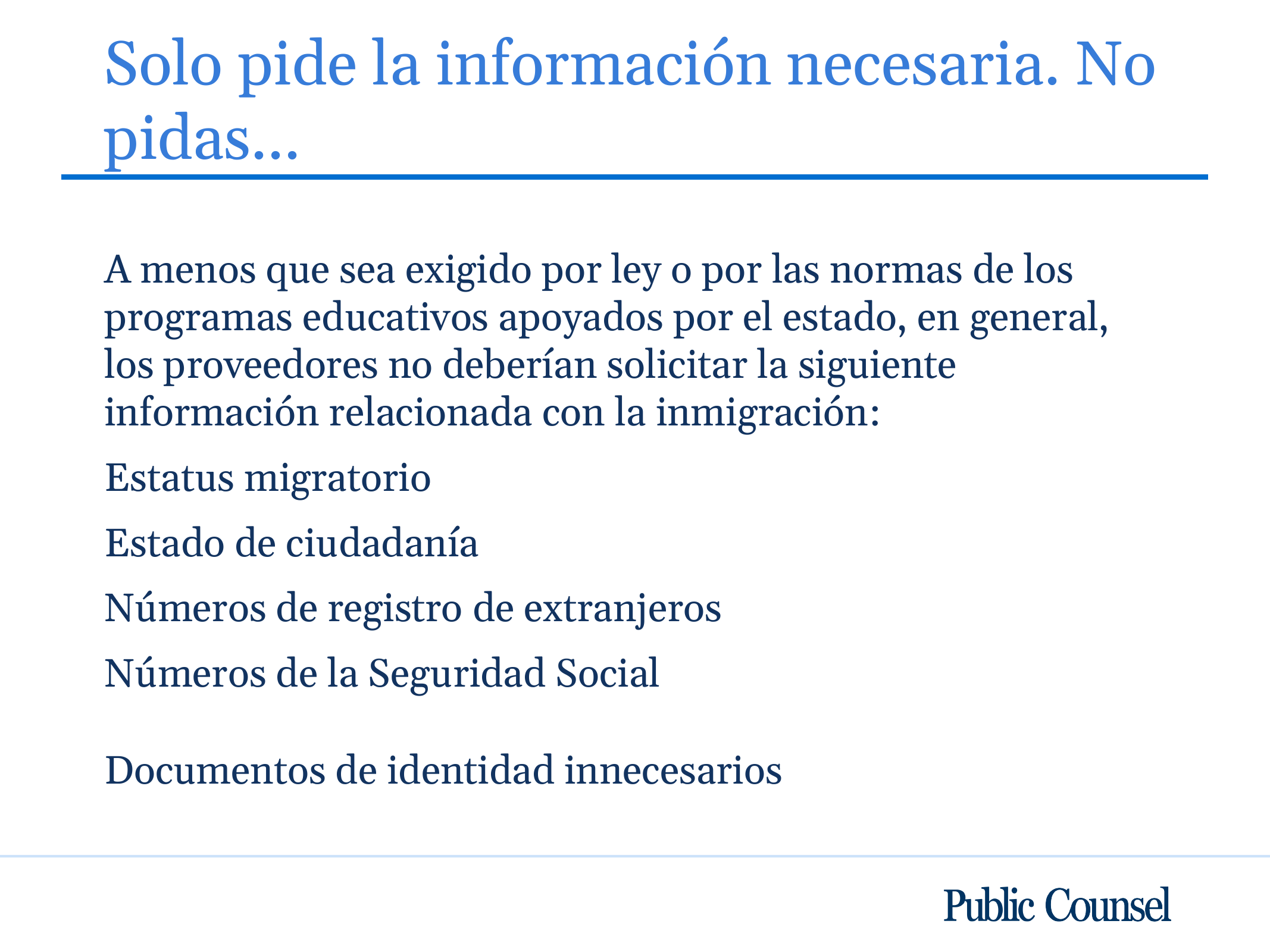

# Solo pide la información necesaria. No pidas...
A menos que sea exigido por ley o por las normas de los programas educativos apoyados por el estado, en general, los proveedores no deberían solicitar la siguiente información relacionada con la inmigración:
Estatus migratorio
Estado de ciudadanía
Números de registro de extranjeros
Números de la Seguridad Social
Documentos de identidad innecesarios